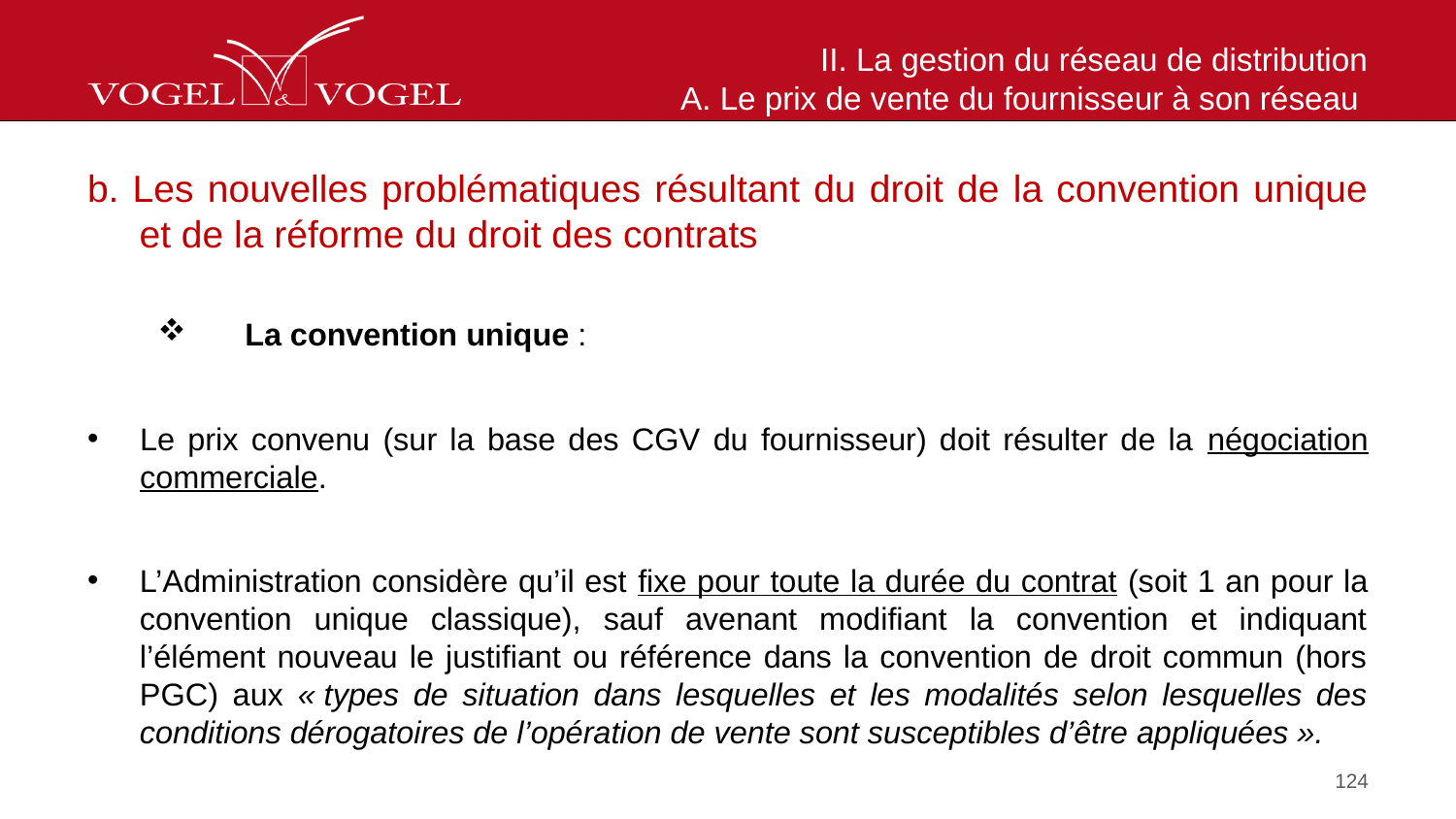

# II. La gestion du réseau de distribution A. Le prix de vente du fournisseur à son réseau
b. Les nouvelles problématiques résultant du droit de la convention unique et de la réforme du droit des contrats

La convention unique :

Le prix convenu (sur la base des CGV du fournisseur) doit résulter de la négociation commerciale.

L’Administration considère qu’il est fixe pour toute la durée du contrat (soit 1 an pour la convention unique classique), sauf avenant modifiant la convention et indiquant l’élément nouveau le justifiant ou référence dans la convention de droit commun (hors PGC) aux « types de situation dans lesquelles et les modalités selon lesquelles des conditions dérogatoires de l’opération de vente sont susceptibles d’être appliquées ».
124